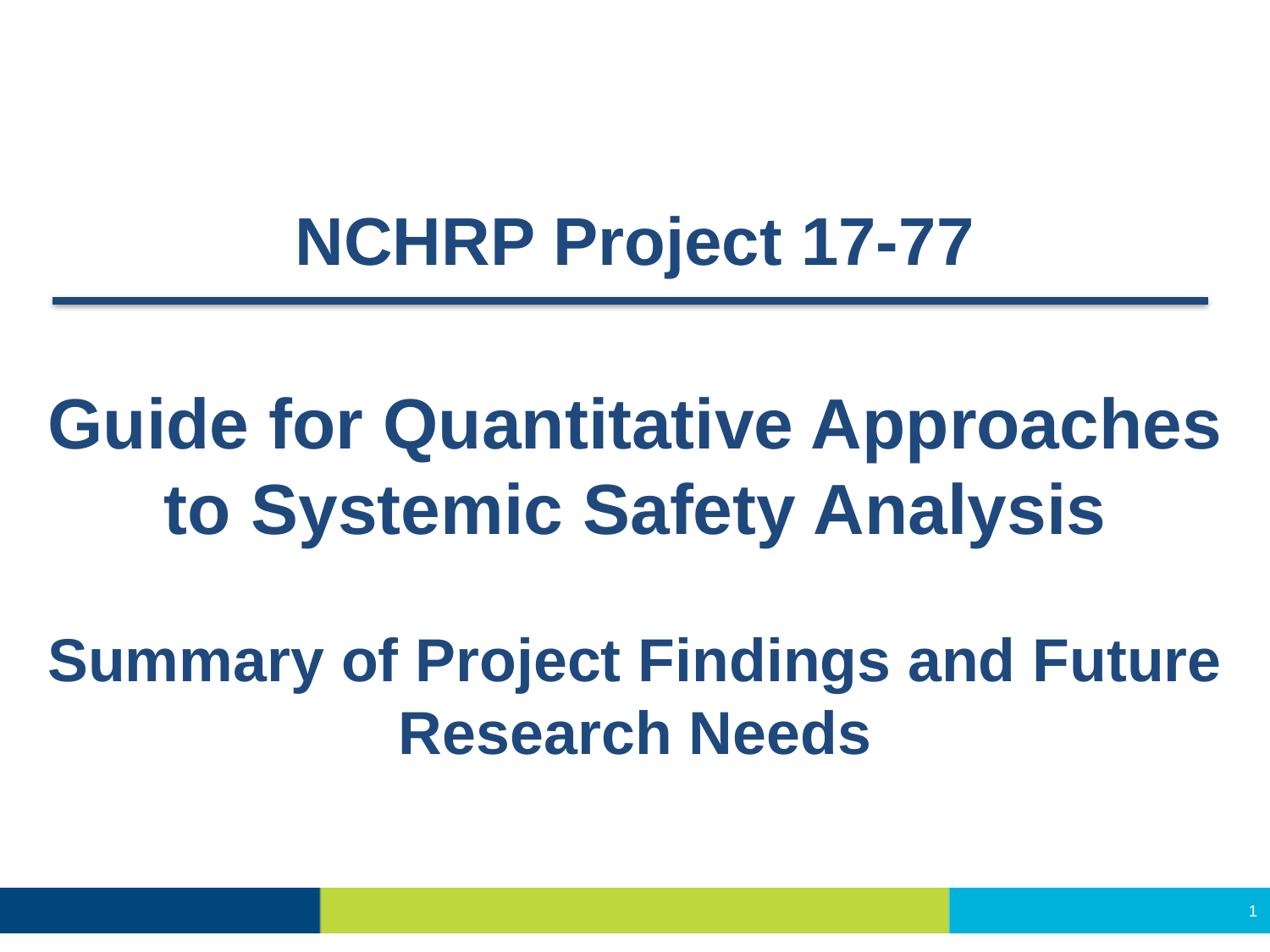

NCHRP Project 17-77
Guide for Quantitative Approaches to Systemic Safety Analysis

Summary of Project Findings and Future Research Needs